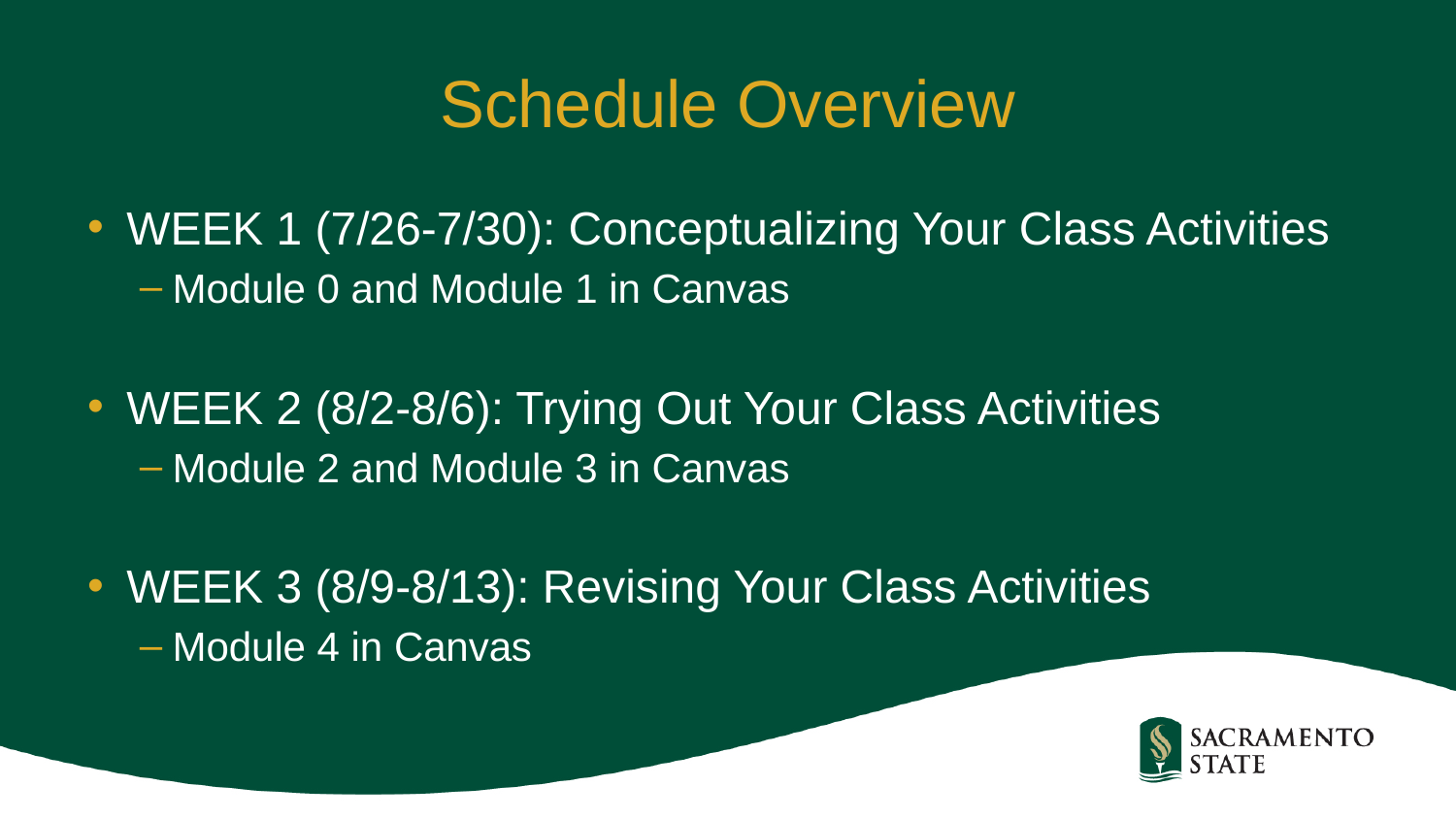

# Schedule Overview
WEEK 1 (7/26-7/30): Conceptualizing Your Class Activities
Module 0 and Module 1 in Canvas

WEEK 2 (8/2-8/6): Trying Out Your Class Activities
Module 2 and Module 3 in Canvas

WEEK 3 (8/9-8/13): Revising Your Class Activities
Module 4 in Canvas